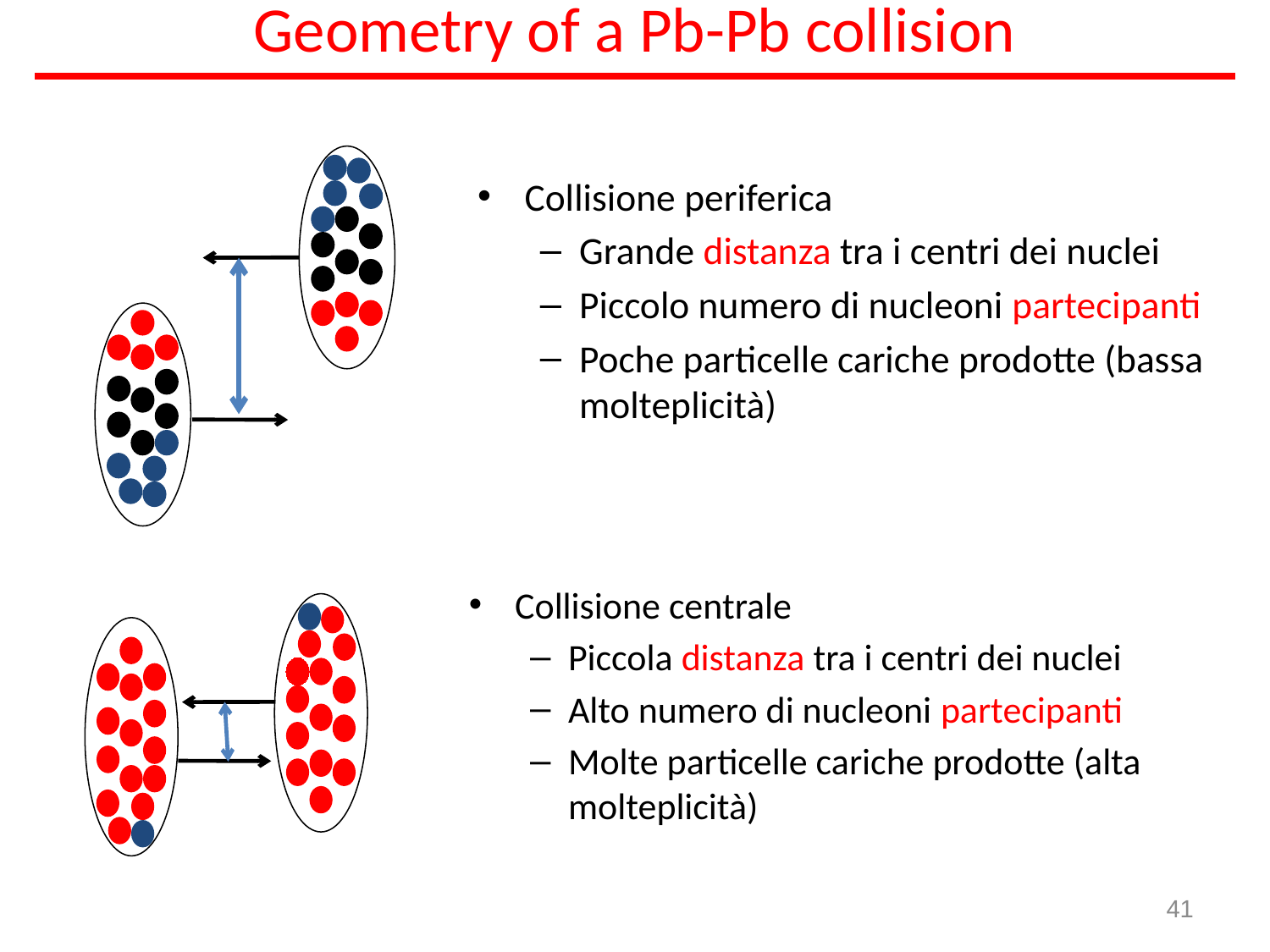

# Geometry of a Pb-Pb collision

Collisione periferica
Grande distanza tra i centri dei nuclei
Piccolo numero di nucleoni partecipanti
Poche particelle cariche prodotte (bassa molteplicità)

Collisione centrale
Piccola distanza tra i centri dei nuclei
Alto numero di nucleoni partecipanti
Molte particelle cariche prodotte (alta molteplicità)

41